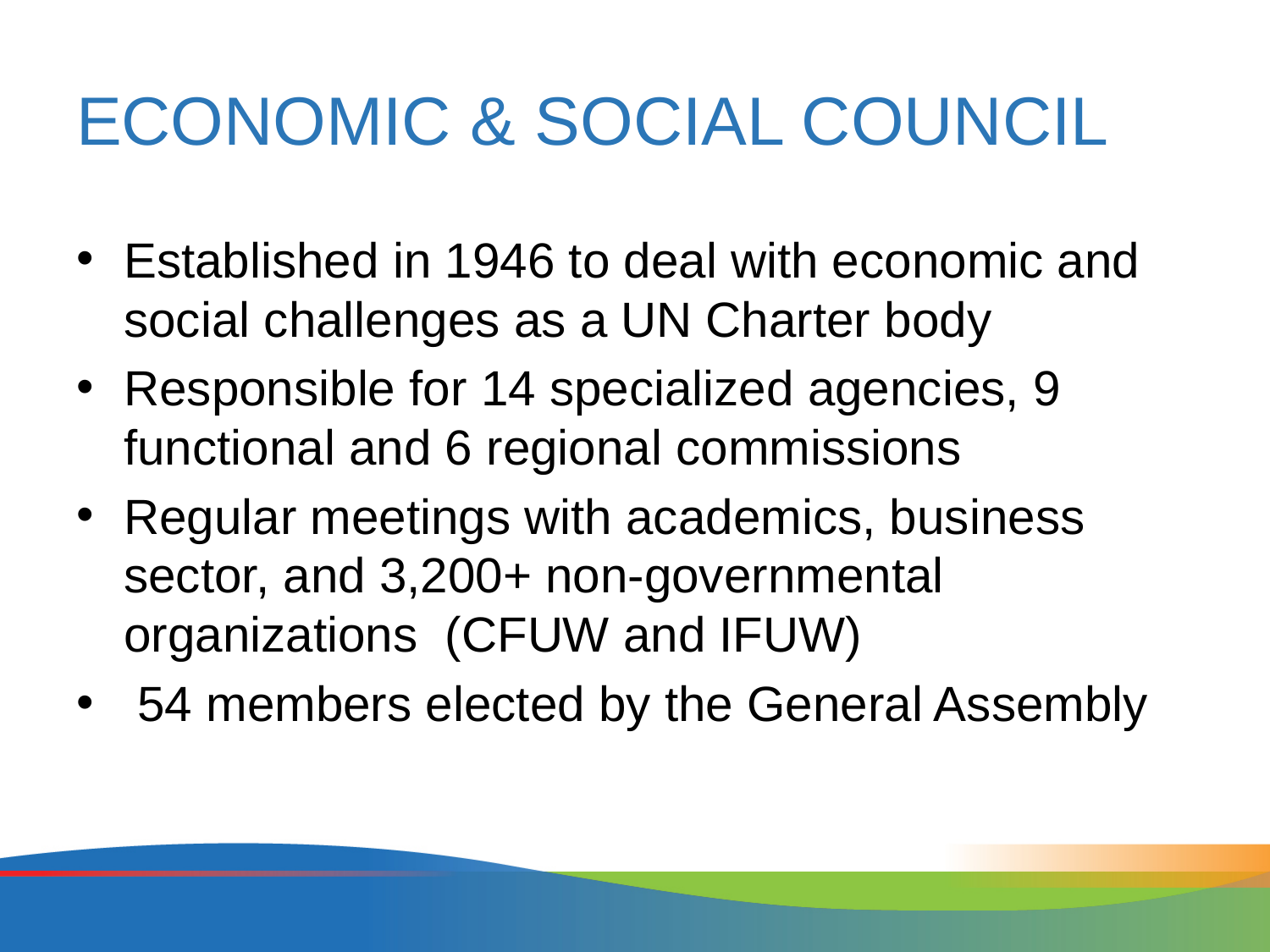

# ECONOMIC & SOCIAL COUNCIL
Established in 1946 to deal with economic and social challenges as a UN Charter body
Responsible for 14 specialized agencies, 9 functional and 6 regional commissions
Regular meetings with academics, business sector, and 3,200+ non-governmental organizations  (CFUW and IFUW)
 54 members elected by the General Assembly